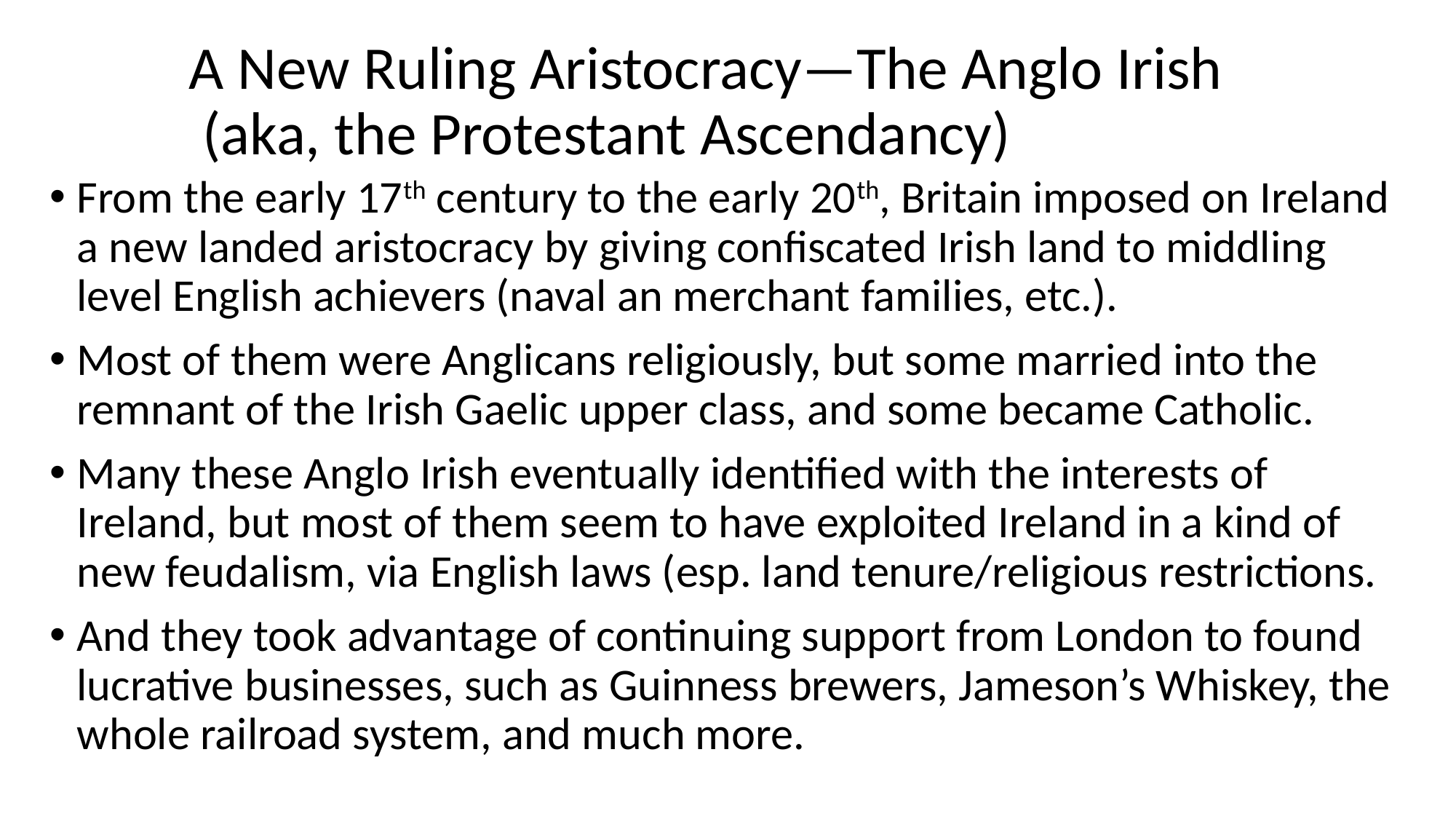

# A New Ruling Aristocracy—The Anglo Irish (aka, the Protestant Ascendancy)
From the early 17th century to the early 20th, Britain imposed on Ireland a new landed aristocracy by giving confiscated Irish land to middling level English achievers (naval an merchant families, etc.).
Most of them were Anglicans religiously, but some married into the remnant of the Irish Gaelic upper class, and some became Catholic.
Many these Anglo Irish eventually identified with the interests of Ireland, but most of them seem to have exploited Ireland in a kind of new feudalism, via English laws (esp. land tenure/religious restrictions.
And they took advantage of continuing support from London to found lucrative businesses, such as Guinness brewers, Jameson’s Whiskey, the whole railroad system, and much more.